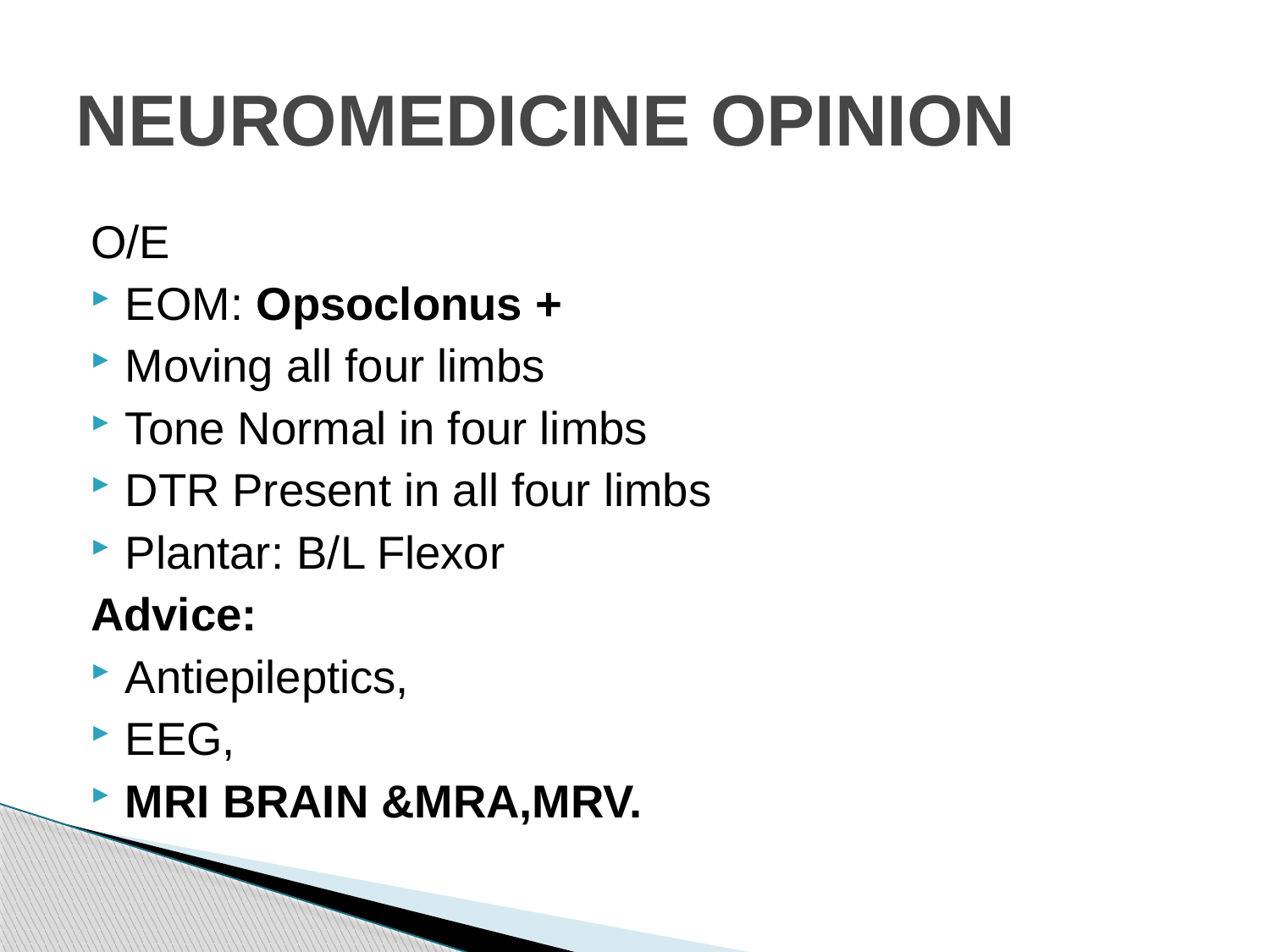

# NEUROMEDICINE OPINION
O/E
EOM: Opsoclonus +
Moving all four limbs
Tone Normal in four limbs
DTR Present in all four limbs
Plantar: B/L Flexor
Advice:
Antiepileptics,
EEG,
MRI BRAIN &MRA,MRV.